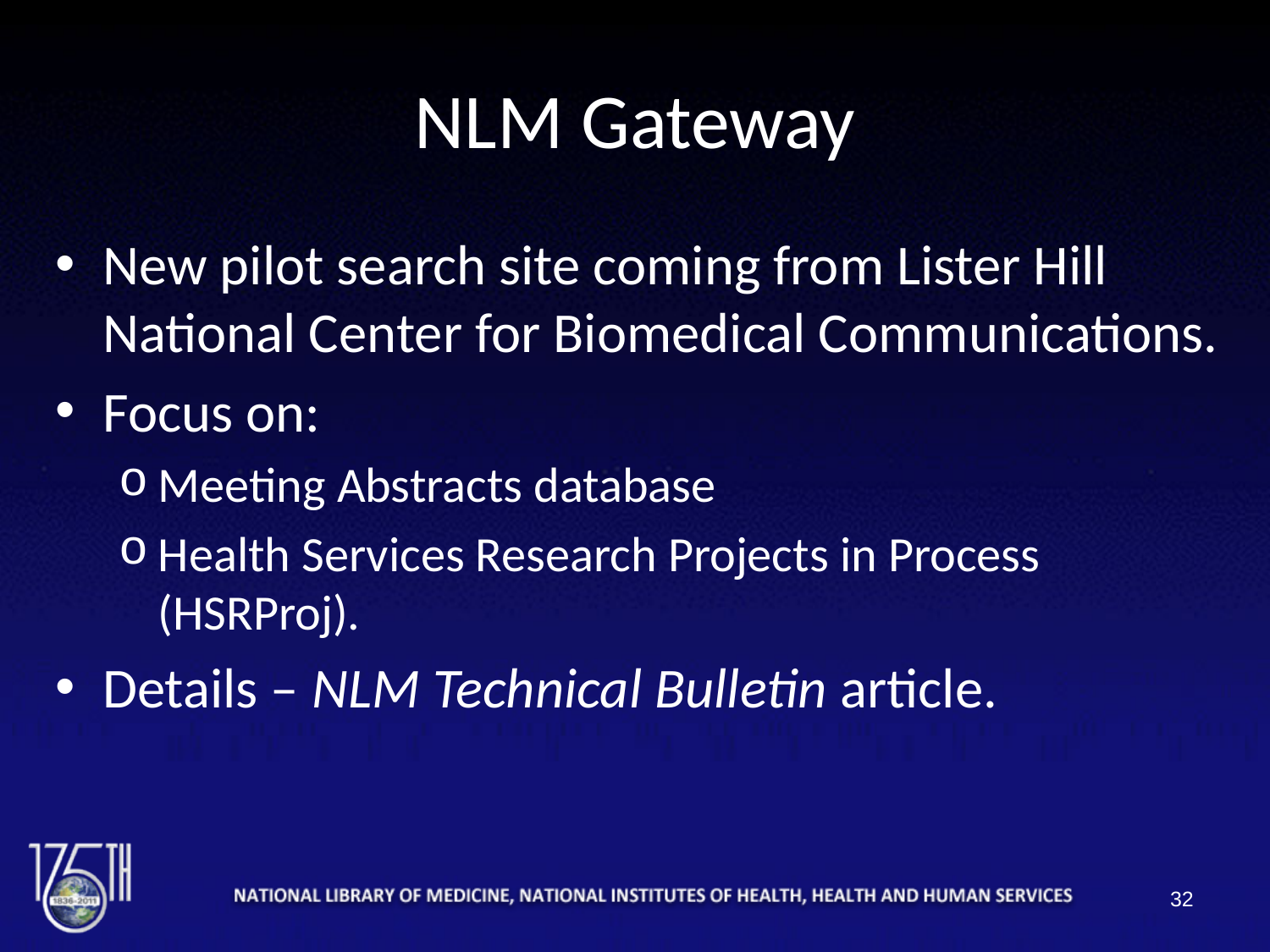

# NLM Gateway
New pilot search site coming from Lister Hill National Center for Biomedical Communications.
Focus on:
Meeting Abstracts database
Health Services Research Projects in Process (HSRProj).
Details – NLM Technical Bulletin article.
32